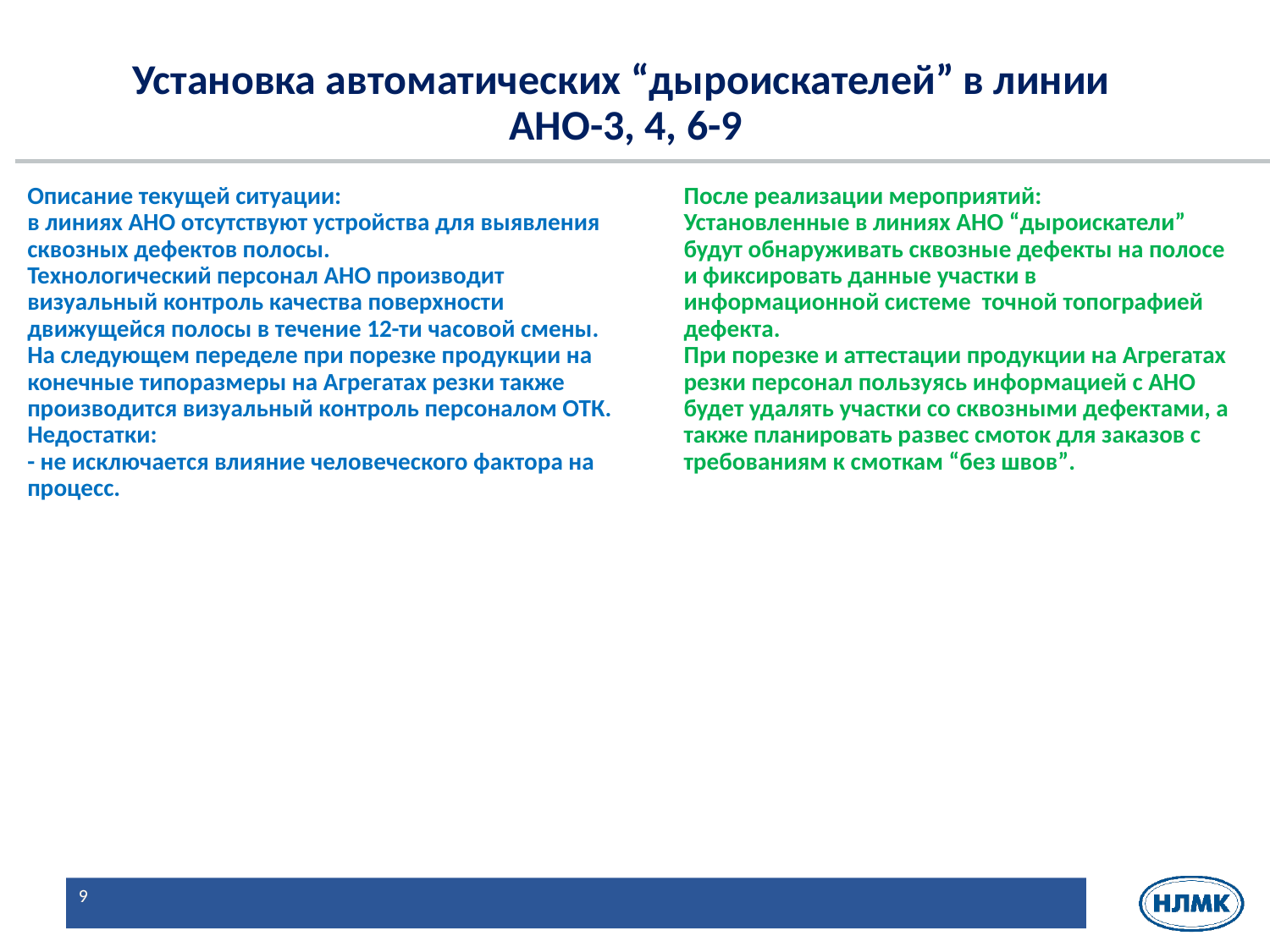

# Установка автоматических “дыроискателей” в линии АНО-3, 4, 6-9
Описание текущей ситуации:
в линиях АНО отсутствуют устройства для выявления сквозных дефектов полосы.
Технологический персонал АНО производит визуальный контроль качества поверхности движущейся полосы в течение 12-ти часовой смены. На следующем переделе при порезке продукции на конечные типоразмеры на Агрегатах резки также производится визуальный контроль персоналом ОТК.
Недостатки:
- не исключается влияние человеческого фактора на процесс.

После реализации мероприятий:
Установленные в линиях АНО “дыроискатели” будут обнаруживать сквозные дефекты на полосе и фиксировать данные участки в информационной системе  точной топографией дефекта.
При порезке и аттестации продукции на Агрегатах резки персонал пользуясь информацией с АНО будет удалять участки со сквозными дефектами, а также планировать развес смоток для заказов с требованиям к смоткам “без швов”.